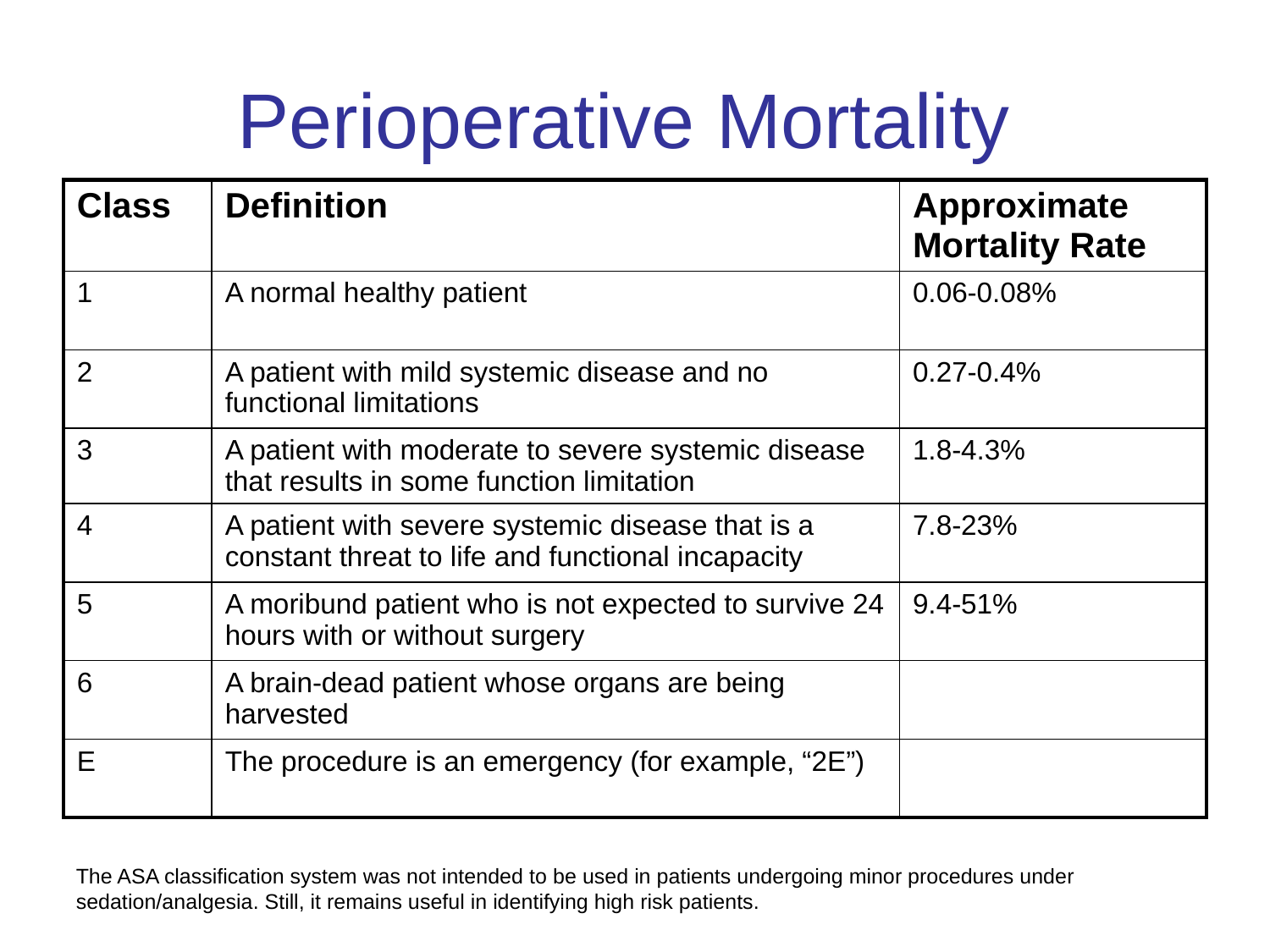

# Perioperative Mortality
| Class | Definition | Approximate Mortality Rate |
| --- | --- | --- |
| 1 | A normal healthy patient | 0.06-0.08% |
| 2 | A patient with mild systemic disease and no functional limitations | 0.27-0.4% |
| 3 | A patient with moderate to severe systemic disease that results in some function limitation | 1.8-4.3% |
| 4 | A patient with severe systemic disease that is a constant threat to life and functional incapacity | 7.8-23% |
| 5 | A moribund patient who is not expected to survive 24 hours with or without surgery | 9.4-51% |
| 6 | A brain-dead patient whose organs are being harvested |  |
| E | The procedure is an emergency (for example, “2E”) |  |
The ASA classification system was not intended to be used in patients undergoing minor procedures under sedation/analgesia. Still, it remains useful in identifying high risk patients.